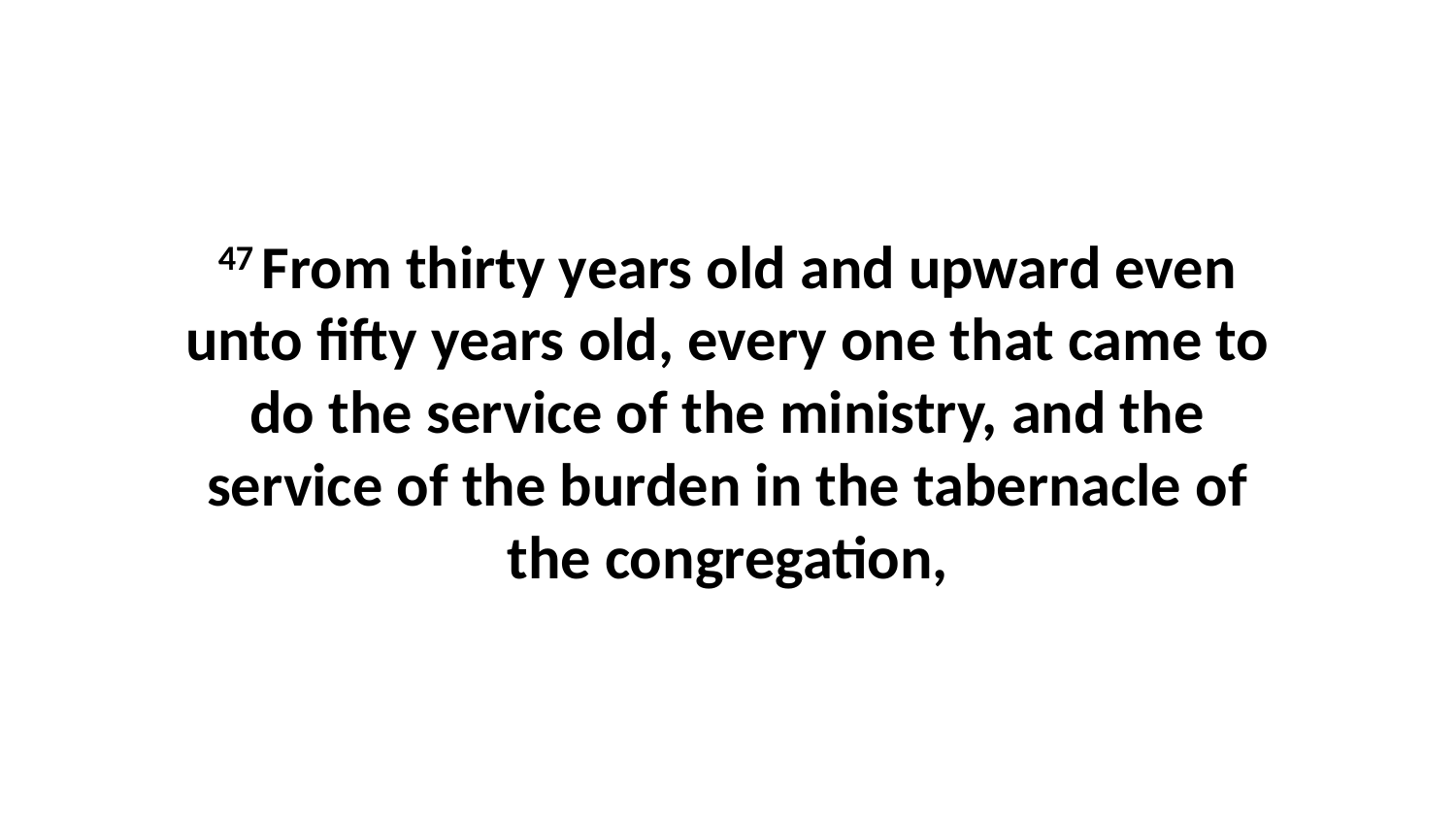

47 From thirty years old and upward even unto fifty years old, every one that came to do the service of the ministry, and the service of the burden in the tabernacle of the congregation,